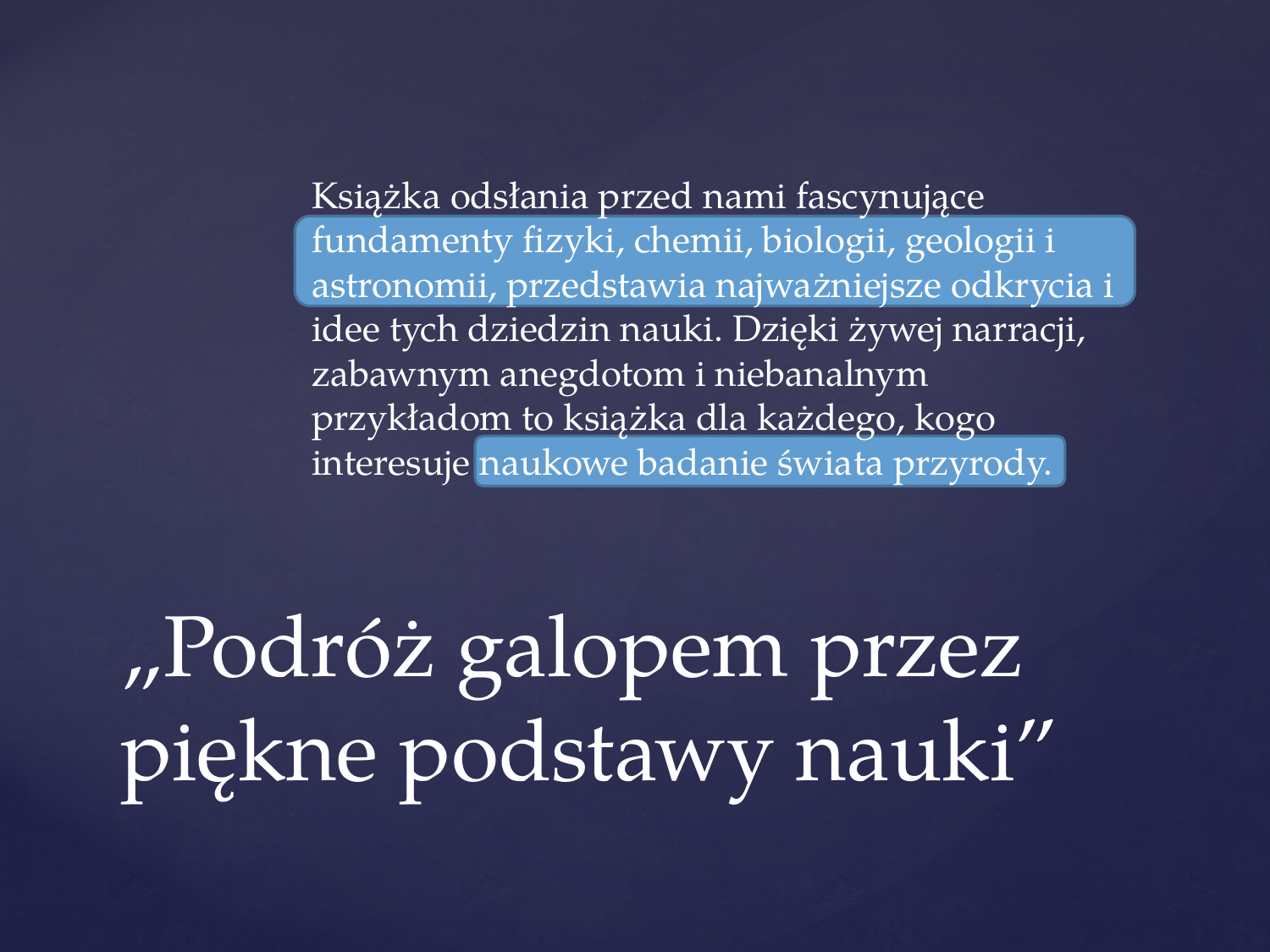

Książka odsłania przed nami fascynujące fundamenty fizyki, chemii, biologii, geologii i astronomii, przedstawia najważniejsze odkrycia i idee tych dziedzin nauki. Dzięki żywej narracji, zabawnym anegdotom i niebanalnym przykładom to książka dla każdego, kogo interesuje naukowe badanie świata przyrody.

# „Podróż galopem przez piękne podstawy nauki”